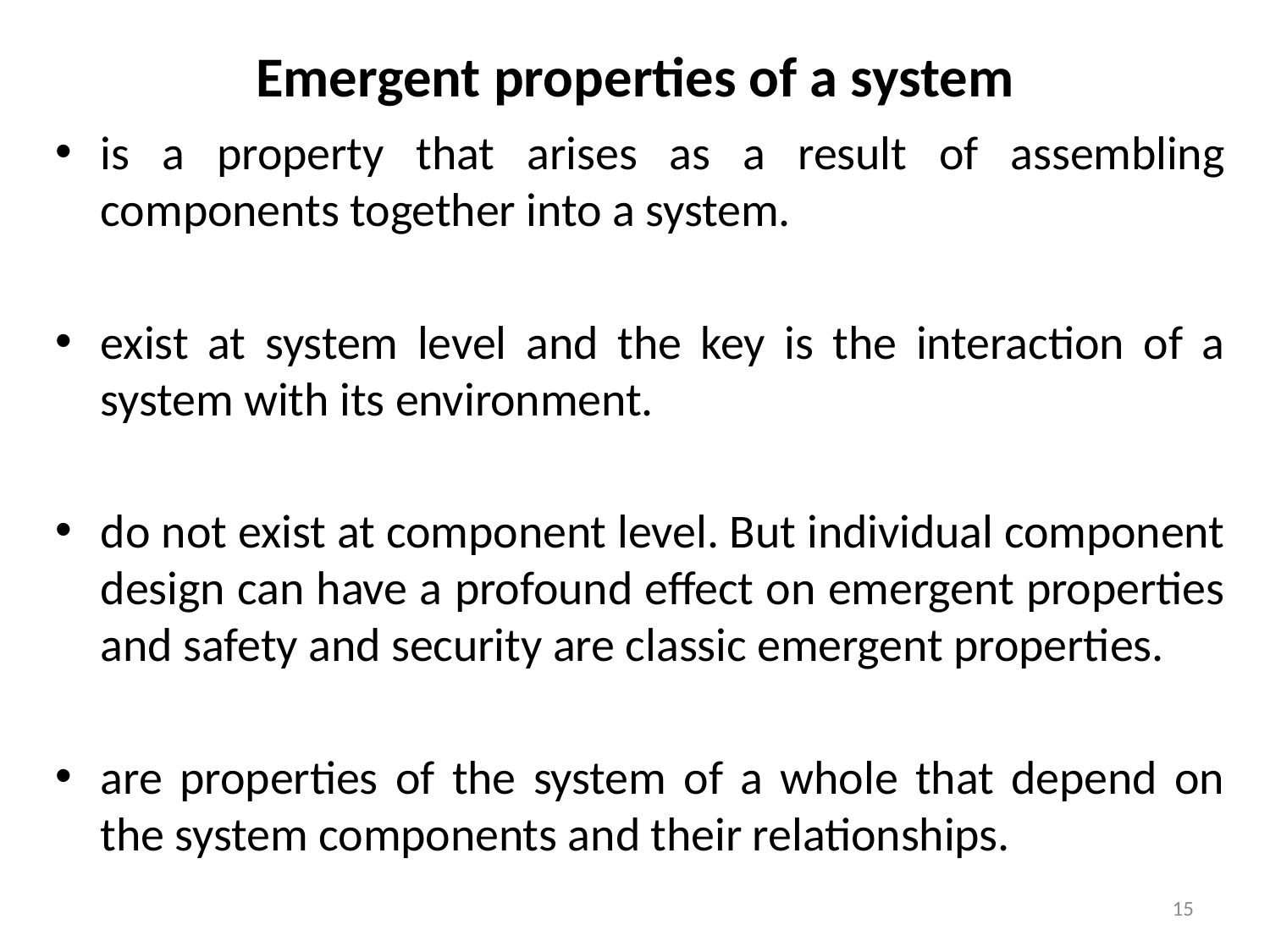

# Emergent properties of a system
is a property that arises as a result of assembling components together into a system.

exist at system level and the key is the interaction of a system with its environment.

do not exist at component level. But individual component design can have a profound effect on emergent properties and safety and security are classic emergent properties.

are properties of the system of a whole that depend on the system components and their relationships.
15